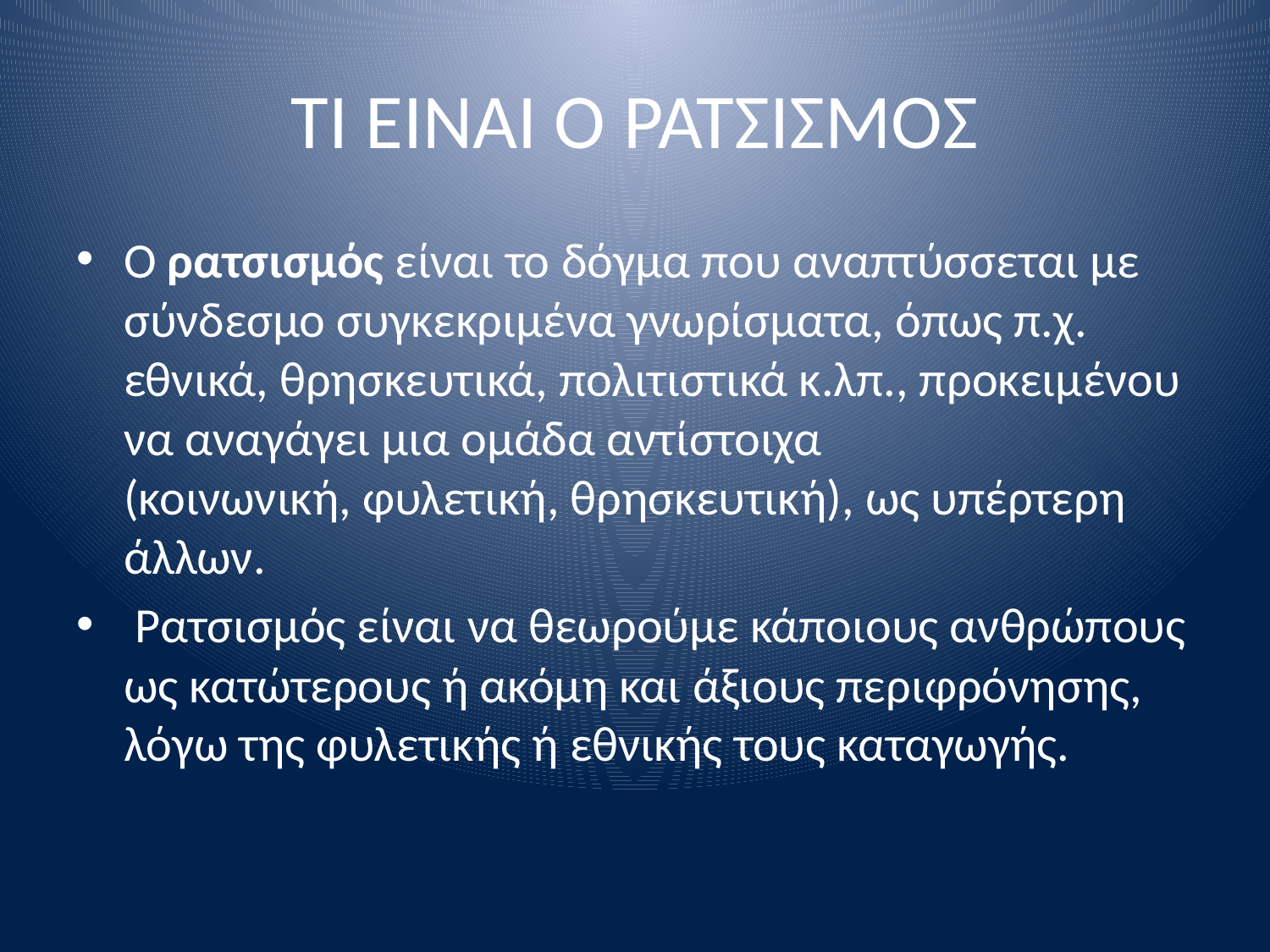

# ΤΙ ΕΙΝΑΙ Ο ΡΑΤΣΙΣΜΟΣ
Ο ρατσισμός είναι το δόγμα που αναπτύσσεται με σύνδεσμο συγκεκριμένα γνωρίσματα, όπως π.χ. εθνικά, θρησκευτικά, πολιτιστικά κ.λπ., προκειμένου να αναγάγει μια ομάδα αντίστοιχα (κοινωνική, φυλετική, θρησκευτική), ως υπέρτερη άλλων.
 Ρατσισμός είναι να θεωρούμε κάποιους ανθρώπους ως κατώτερους ή ακόμη και άξιους περιφρόνησης, λόγω της φυλετικής ή εθνικής τους καταγωγής.